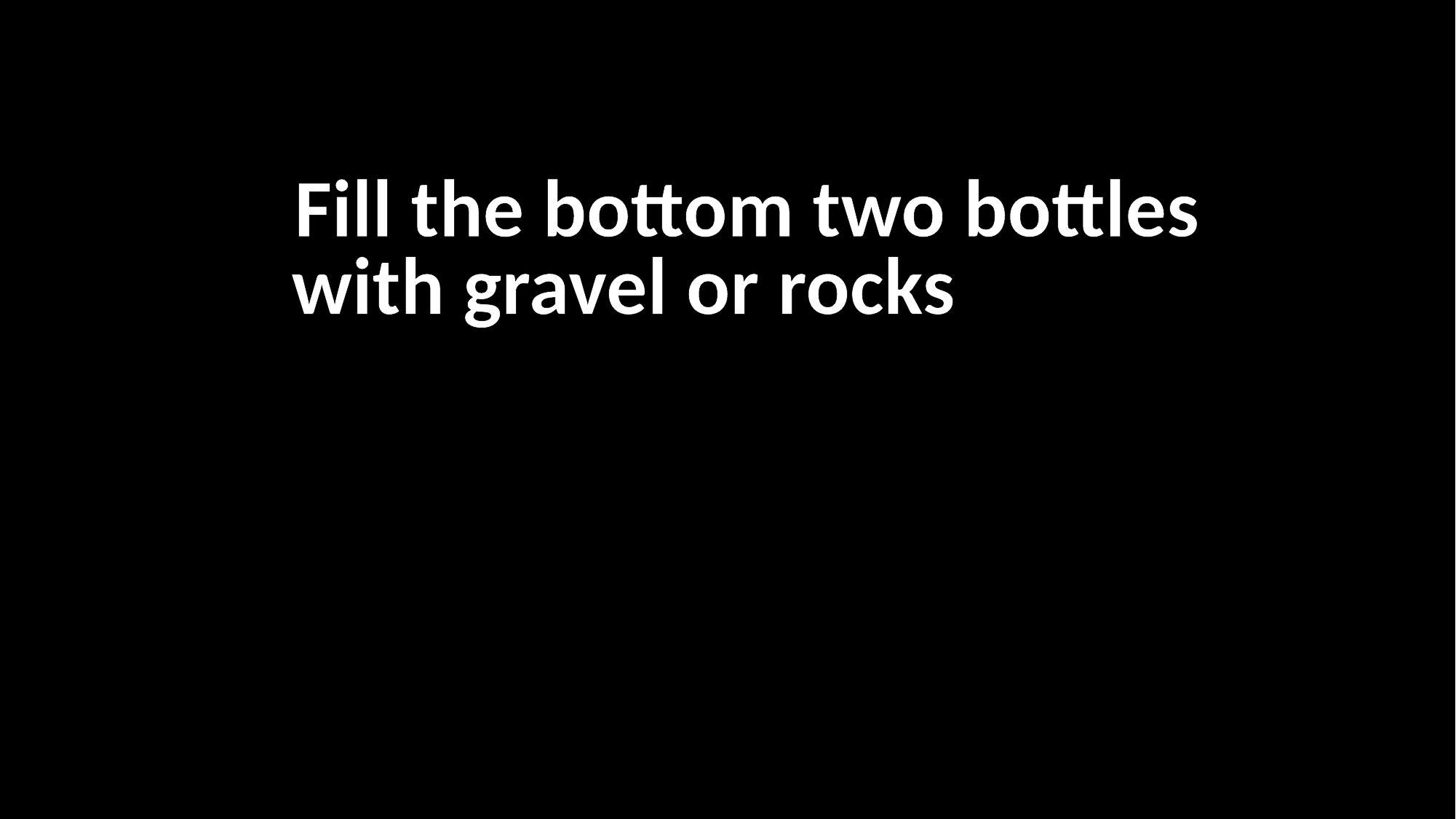

Fill the bottom two bottles
with gravel or rocks